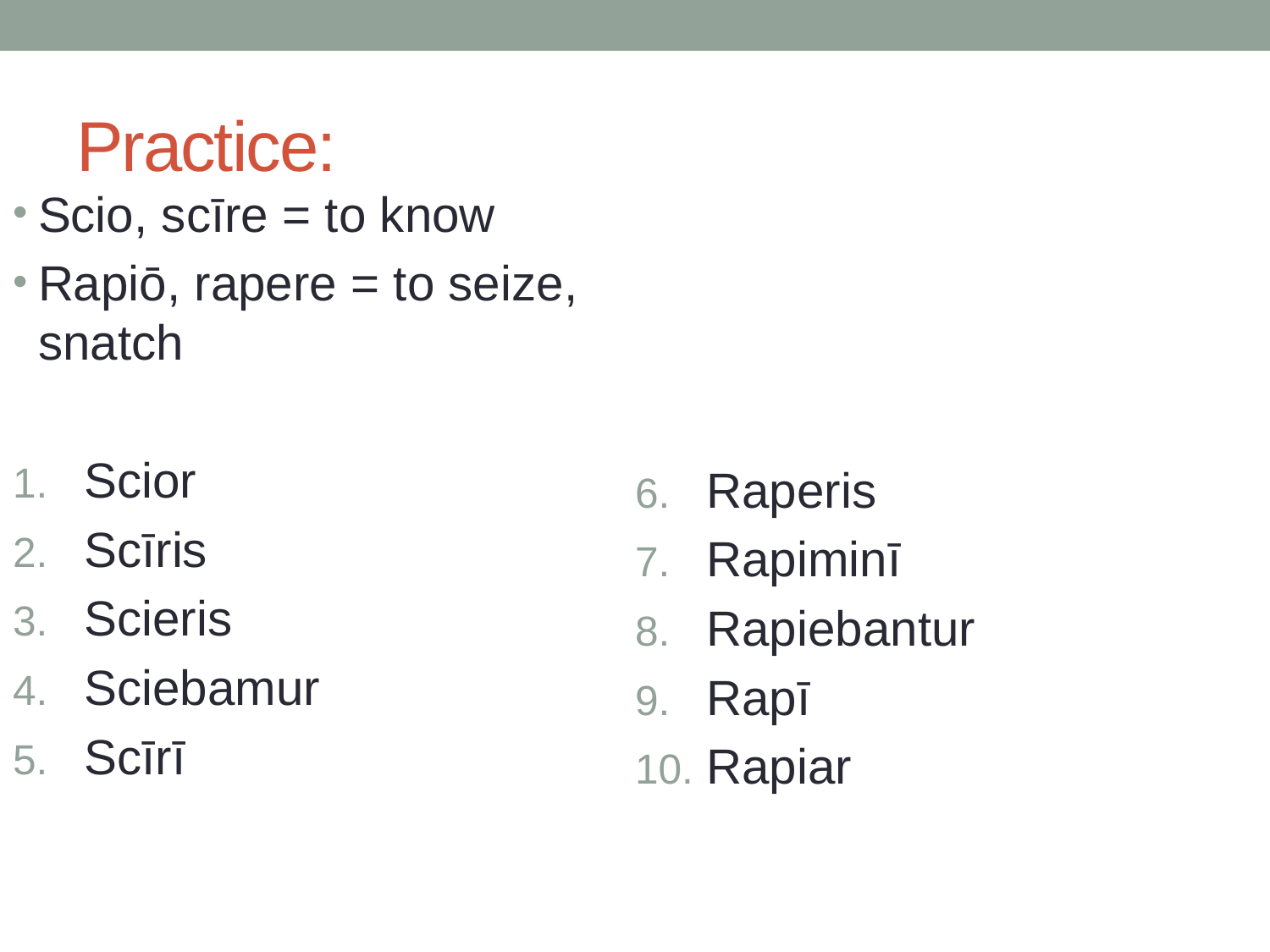

# Practice:
Scio, scīre = to know
Rapiō, rapere = to seize, snatch

Scior
Scīris
Scieris
Sciebamur
Scīrī

Raperis
Rapiminī
Rapiebantur
Rapī
Rapiar